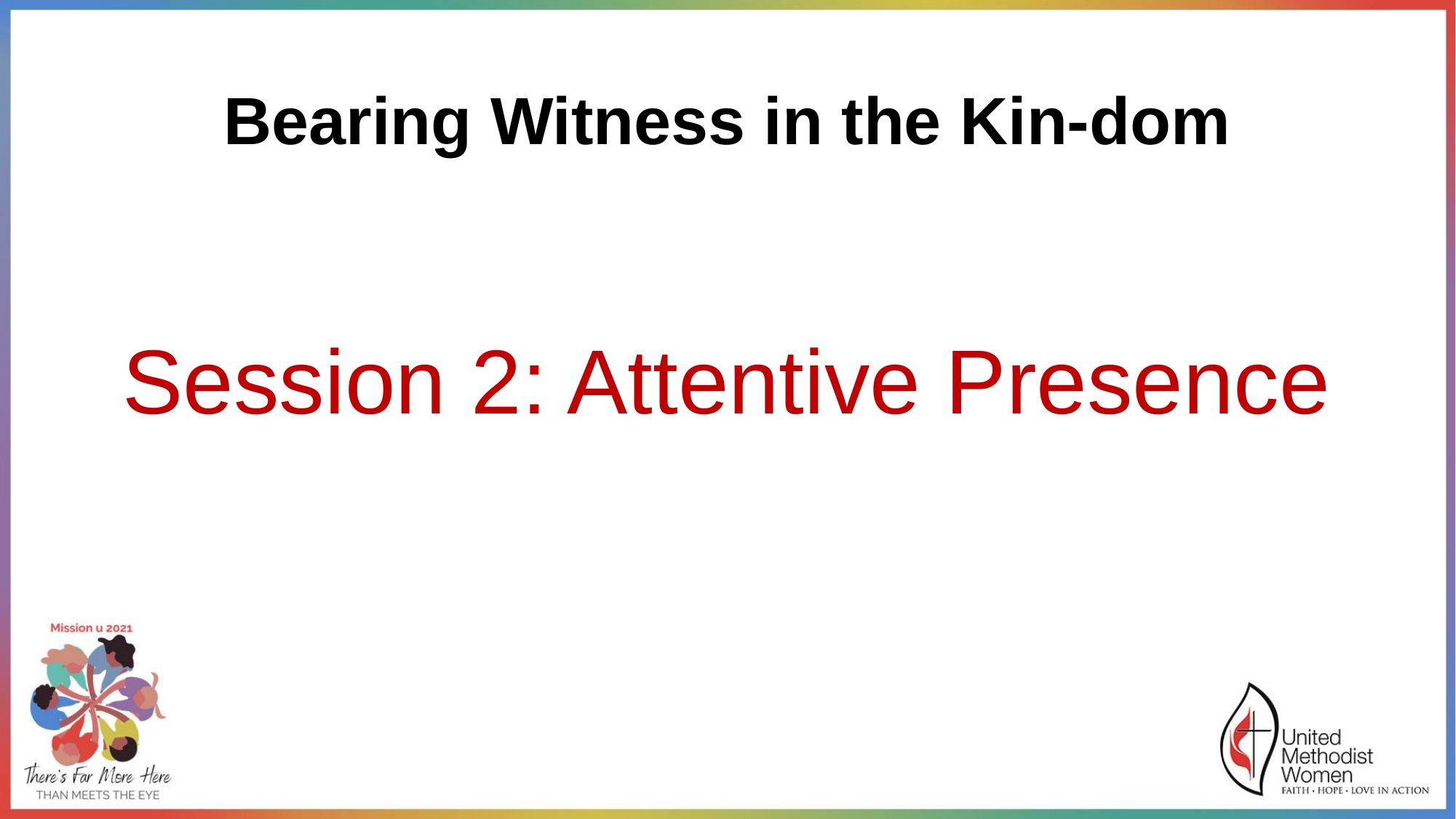

# Bearing Witness in the Kin-dom
Session 2: Attentive Presence